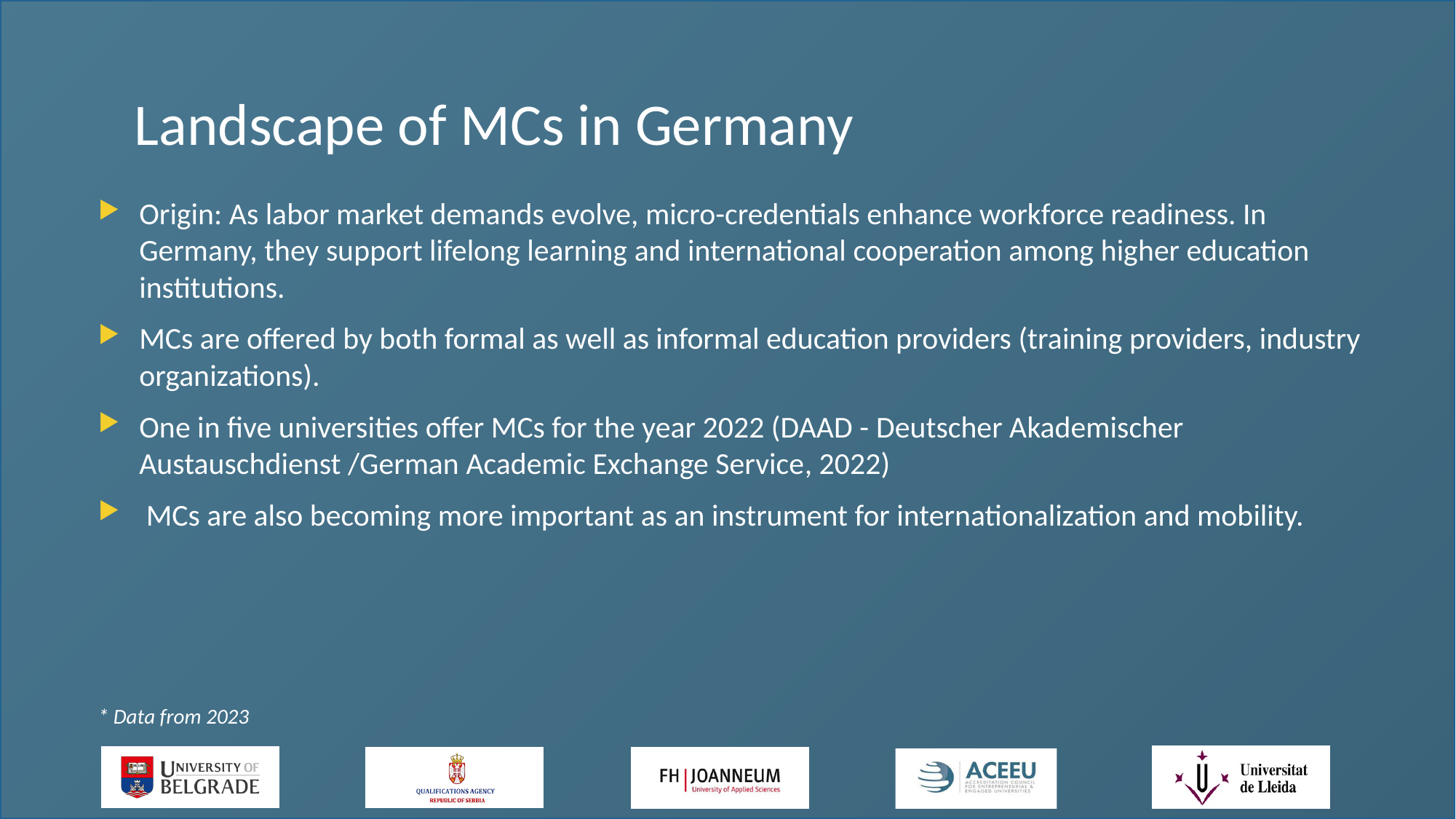

# Landscape of MCs in Germany
Origin: As labor market demands evolve, micro-credentials enhance workforce readiness. In Germany, they support lifelong learning and international cooperation among higher education institutions.
MCs are offered by both formal as well as informal education providers (training providers, industry organizations).
One in five universities offer MCs for the year 2022 (DAAD - Deutscher Akademischer Austauschdienst /German Academic Exchange Service, 2022)
 MCs are also becoming more important as an instrument for internationalization and mobility.
* Data from 2023